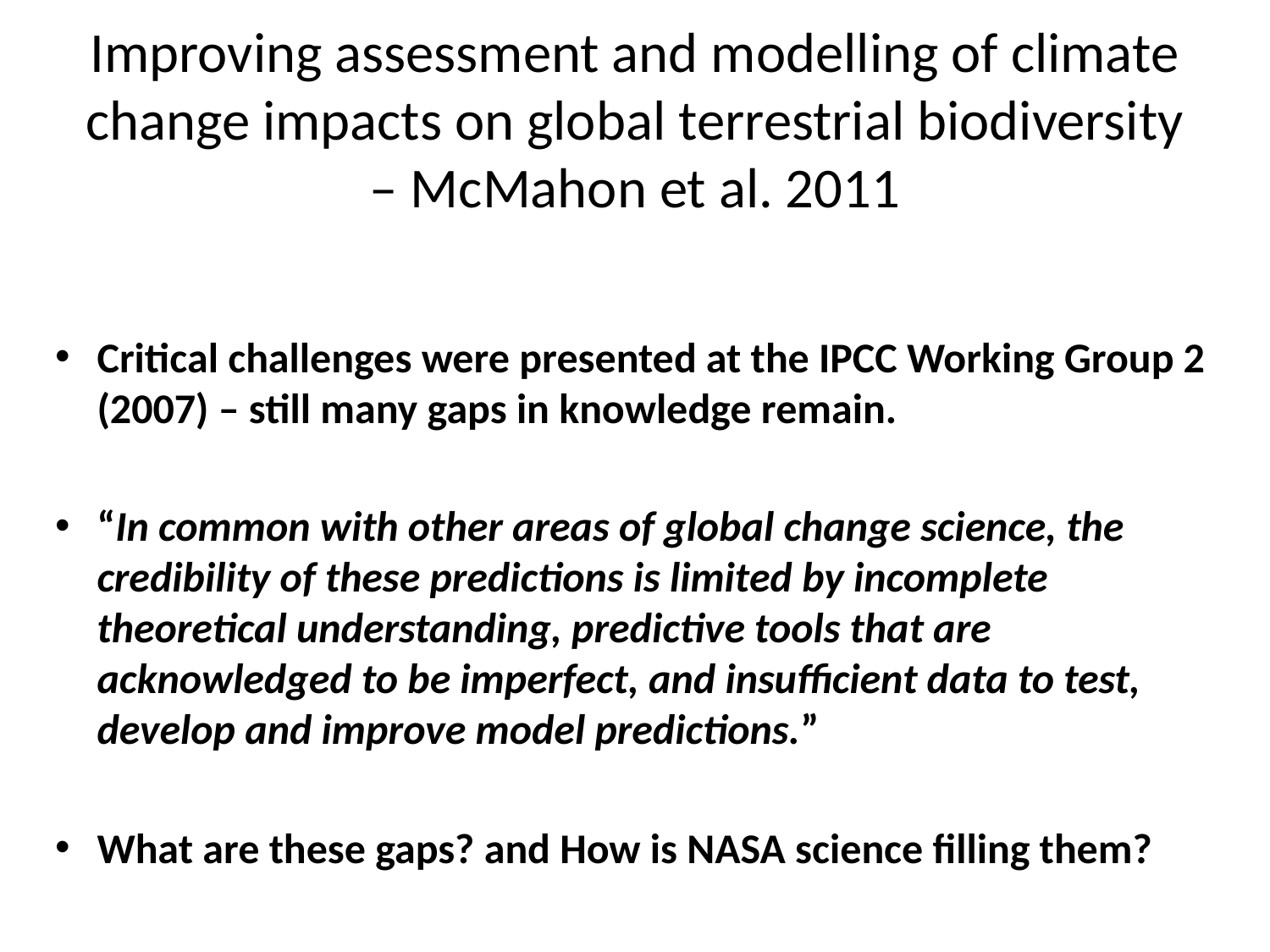

# Improving assessment and modelling of climate change impacts on global terrestrial biodiversity – McMahon et al. 2011

Critical challenges were presented at the IPCC Working Group 2  (2007) – still many gaps in knowledge remain.

“In common with other areas of global change science, the credibility of these predictions is limited by incomplete theoretical understanding, predictive tools that are acknowledged to be imperfect, and insufficient data to test, develop and improve model predictions.”

What are these gaps? and How is NASA science filling them?